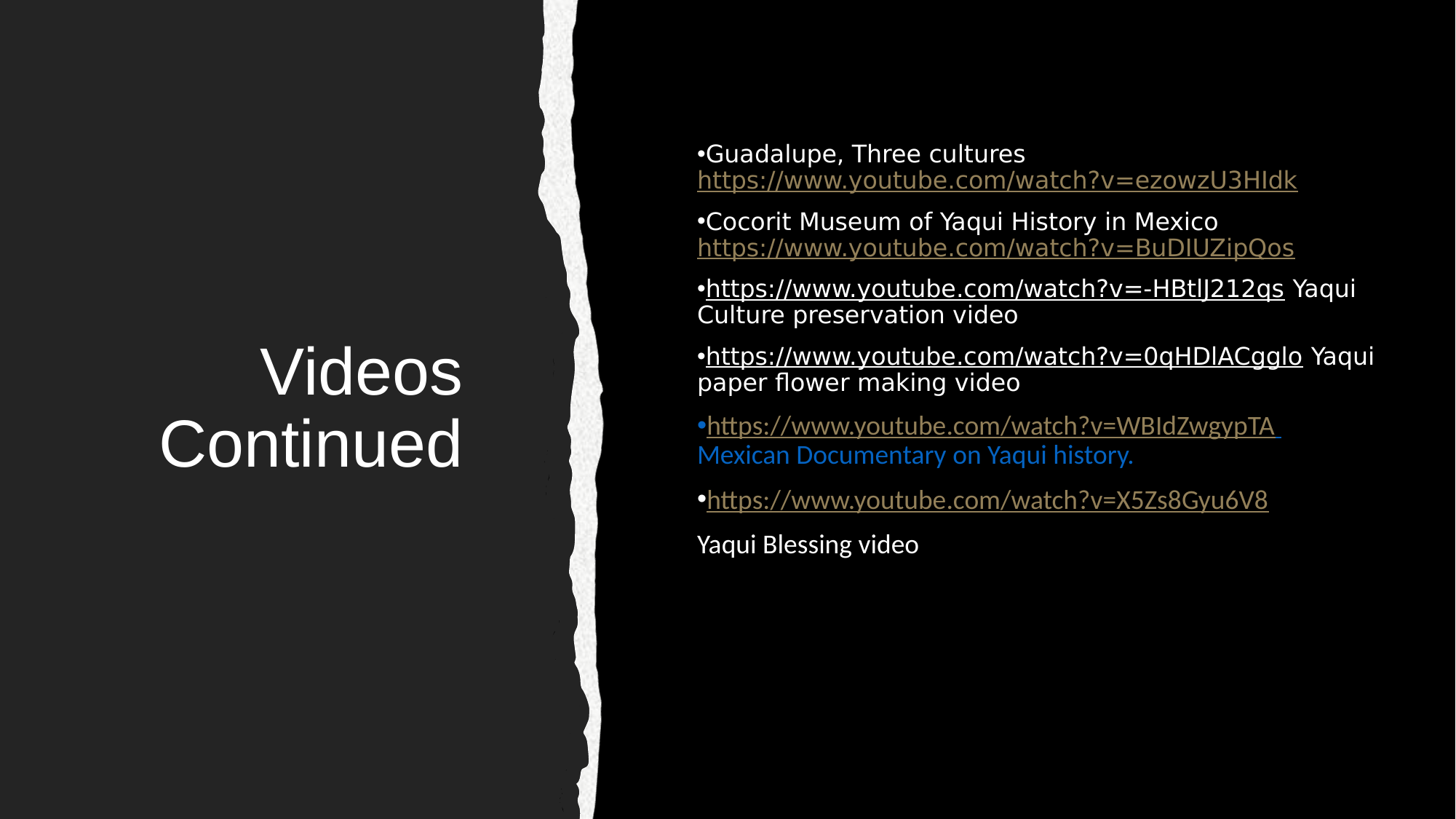

# Videos Continued
Guadalupe, Three cultures https://www.youtube.com/watch?v=ezowzU3HIdk
Cocorit Museum of Yaqui History in Mexico https://www.youtube.com/watch?v=BuDIUZipQos
https://www.youtube.com/watch?v=-HBtlJ212qs Yaqui Culture preservation video
https://www.youtube.com/watch?v=0qHDlACgglo Yaqui paper flower making video
https://www.youtube.com/watch?v=WBIdZwgypTA  Mexican Documentary on Yaqui history.
https://www.youtube.com/watch?v=X5Zs8Gyu6V8
Yaqui Blessing video